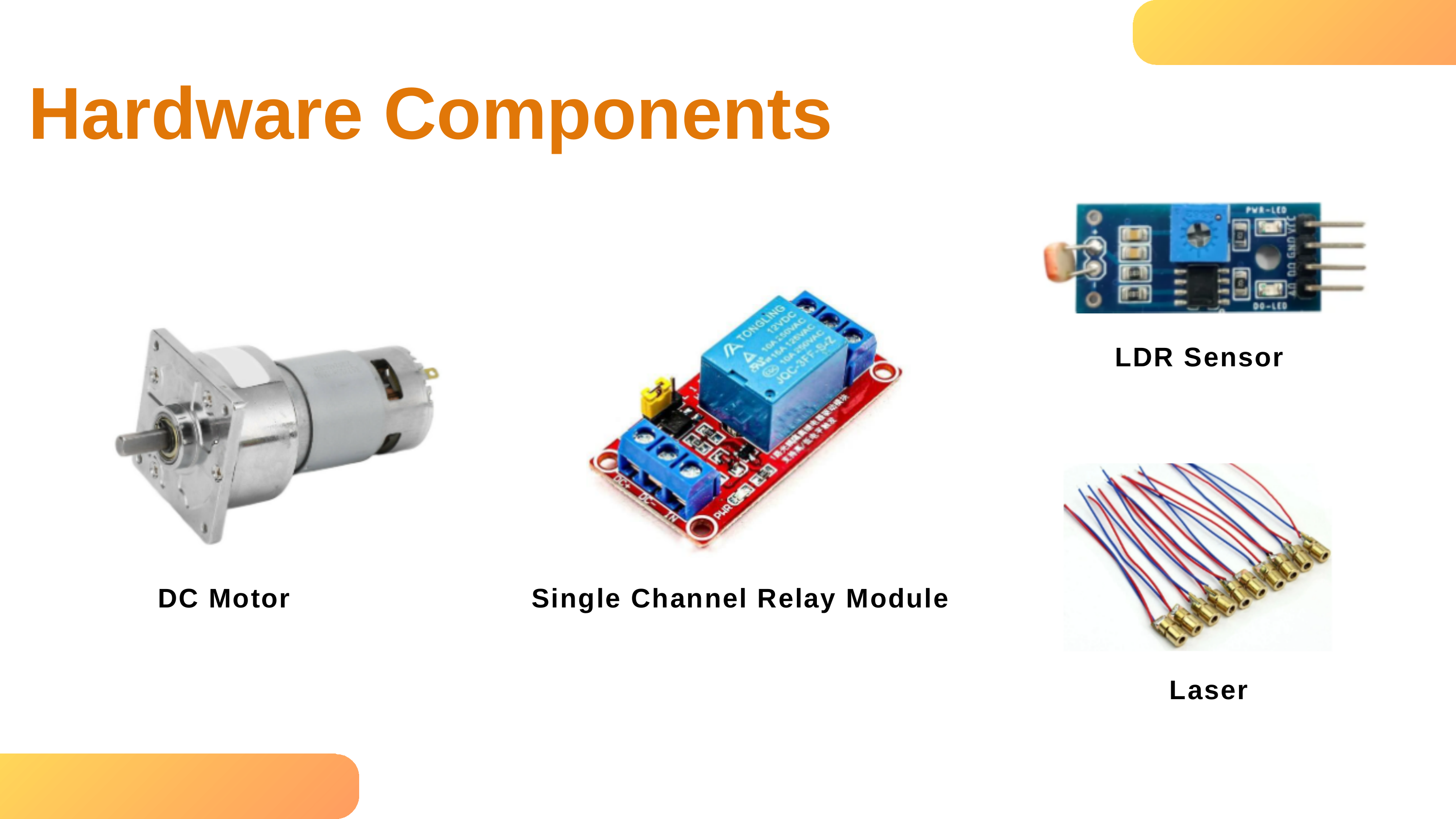

Hardware Components

LDR Sensor

DC Motor
 Single Channel Relay Module
Laser